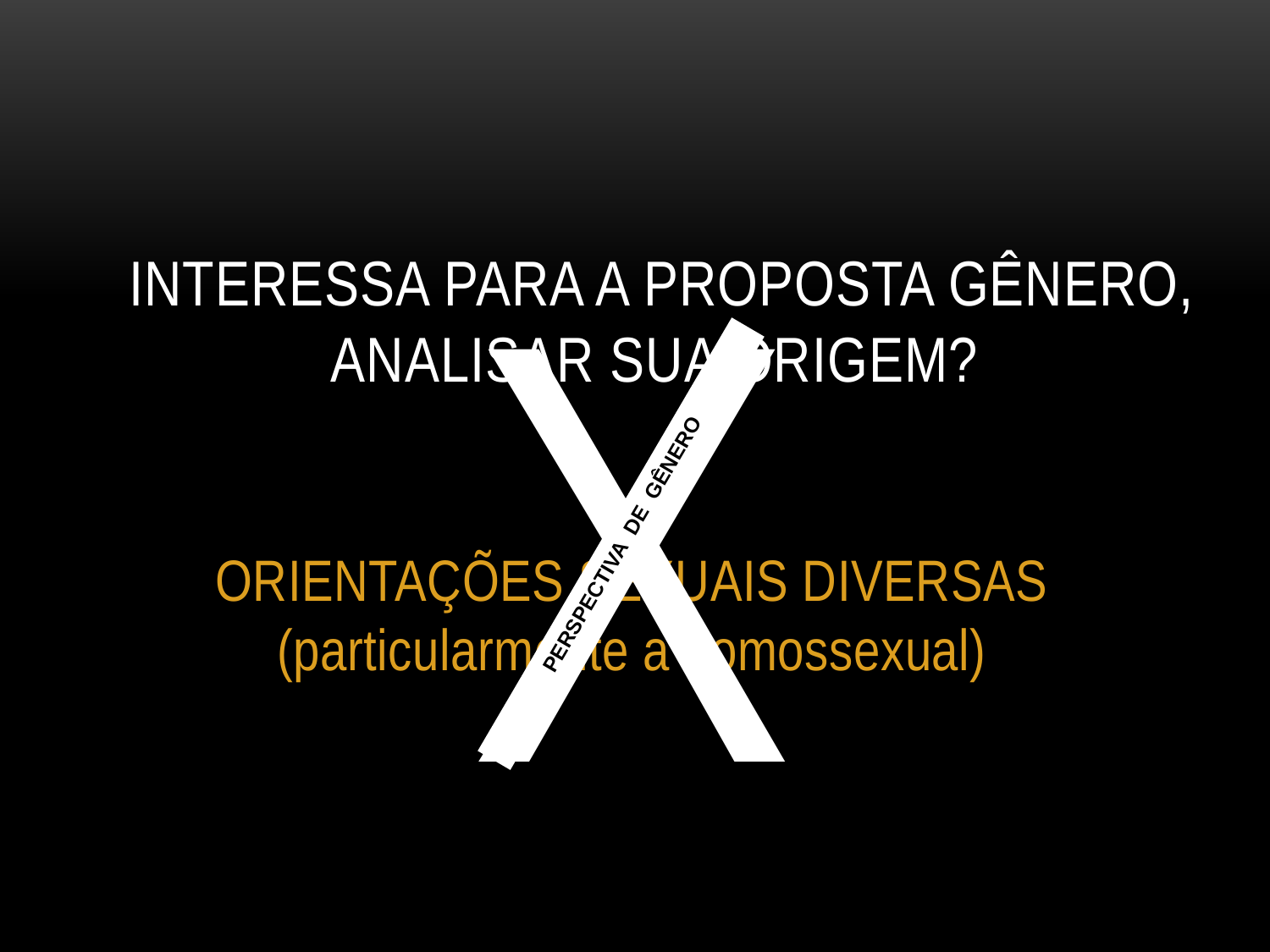

X
# Interessa para a proposta gênero, analisar SUa origem?
ORIENTAÇÕES SEXUAIS DIVERSAS (particularmente a homossexual)
PERSPECTIVA  DE  GÊNERO